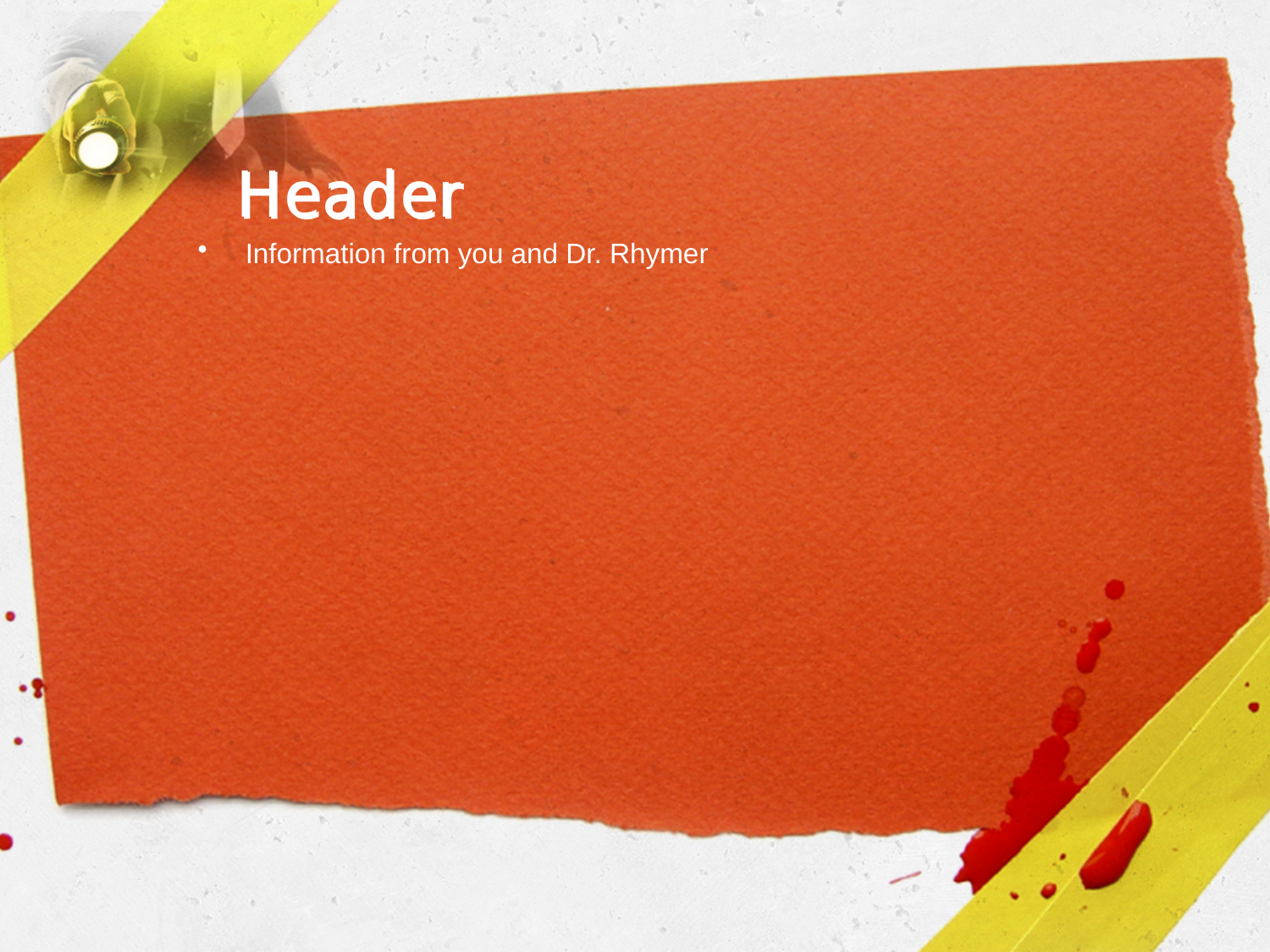

# Header
Information from you and Dr. Rhymer